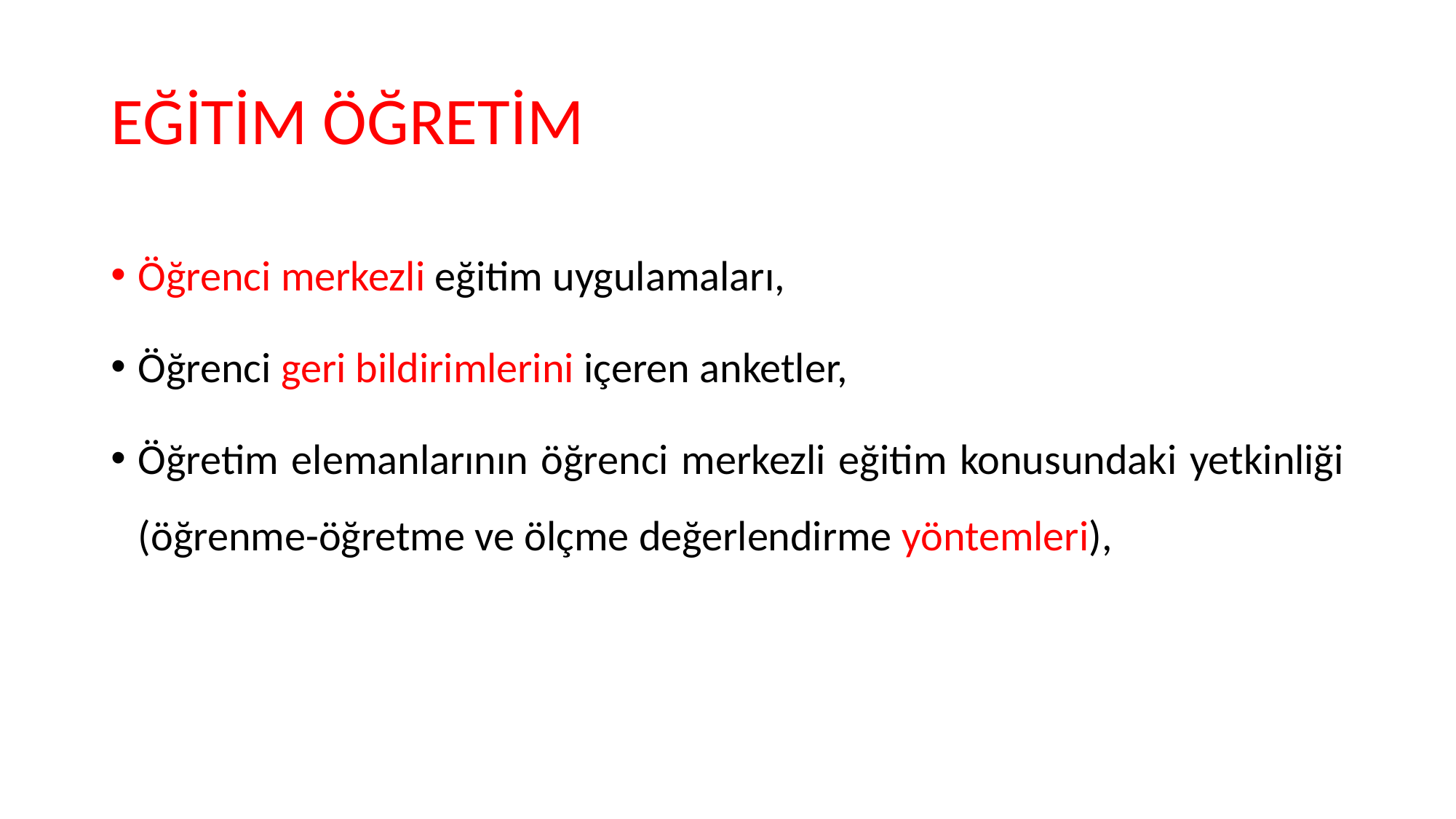

# EĞİTİM ÖĞRETİM
Öğrenci merkezli eğitim uygulamaları,
Öğrenci geri bildirimlerini içeren anketler,
Öğretim elemanlarının öğrenci merkezli eğitim konusundaki yetkinliği (öğrenme-öğretme ve ölçme değerlendirme yöntemleri),